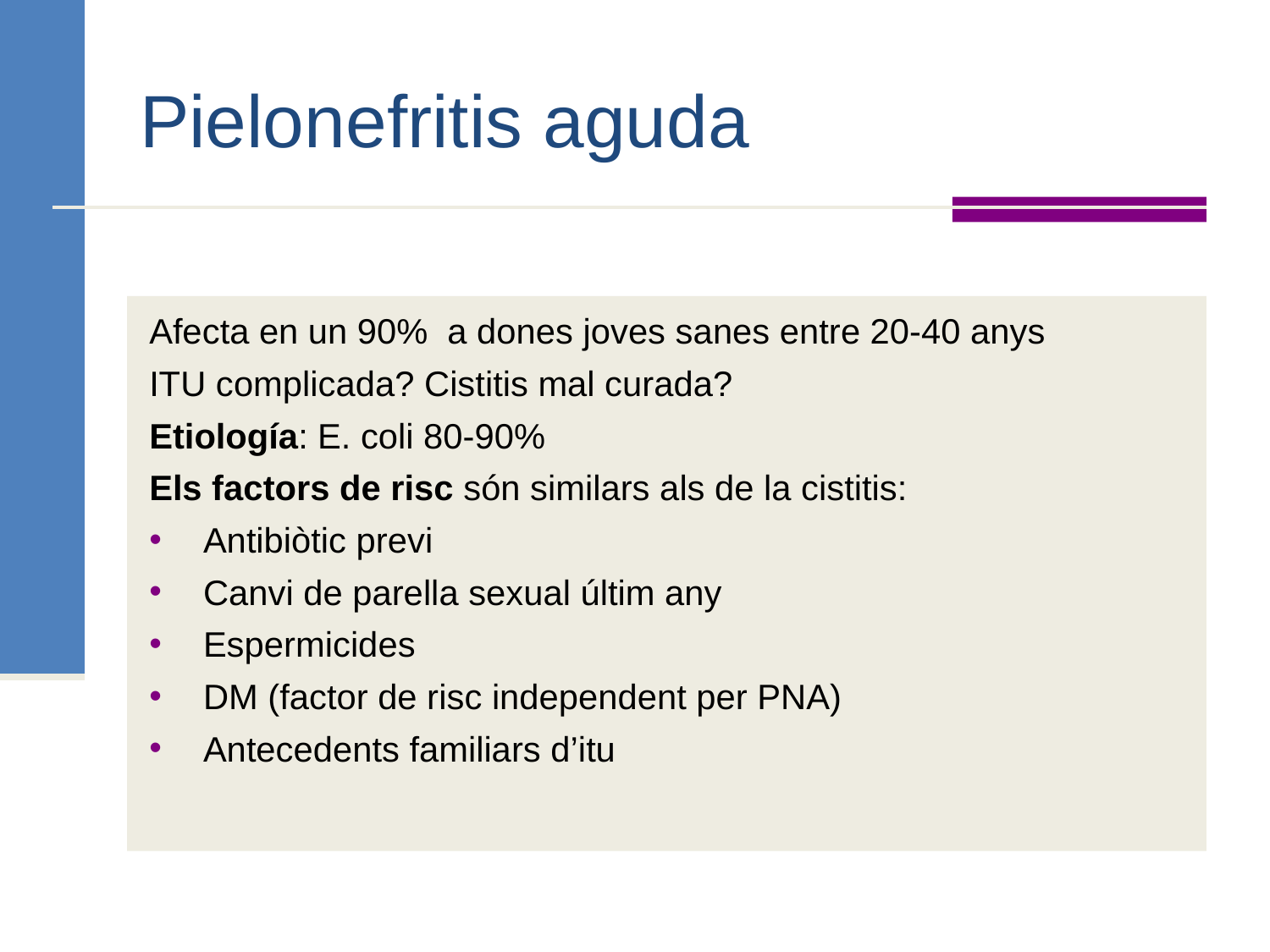

# Pielonefritis aguda
Afecta en un 90%  a dones joves sanes entre 20-40 anys
ITU complicada? Cistitis mal curada?
Etiología: E. coli 80-90%
Els factors de risc són similars als de la cistitis:
Antibiòtic previ
Canvi de parella sexual últim any
Espermicides
DM (factor de risc independent per PNA)
Antecedents familiars d’itu